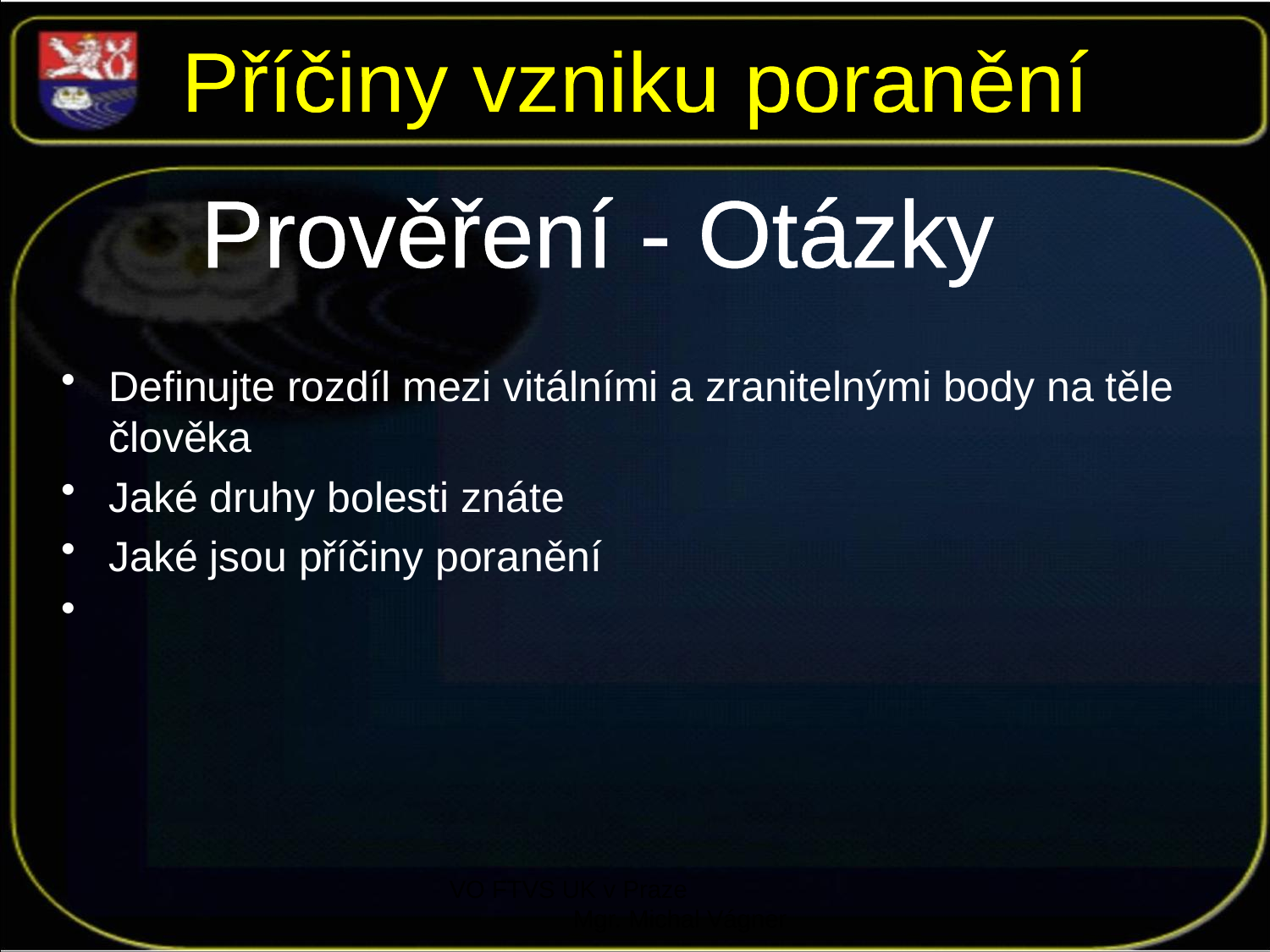

Příčiny vzniku poranění
Prověření - Otázky

Definujte rozdíl mezi vitálními a zranitelnými body na těle člověka
Jaké druhy bolesti znáte
Jaké jsou příčiny poranění

VO FTVS UK v Praze                                   Mgr. Michal Vágner